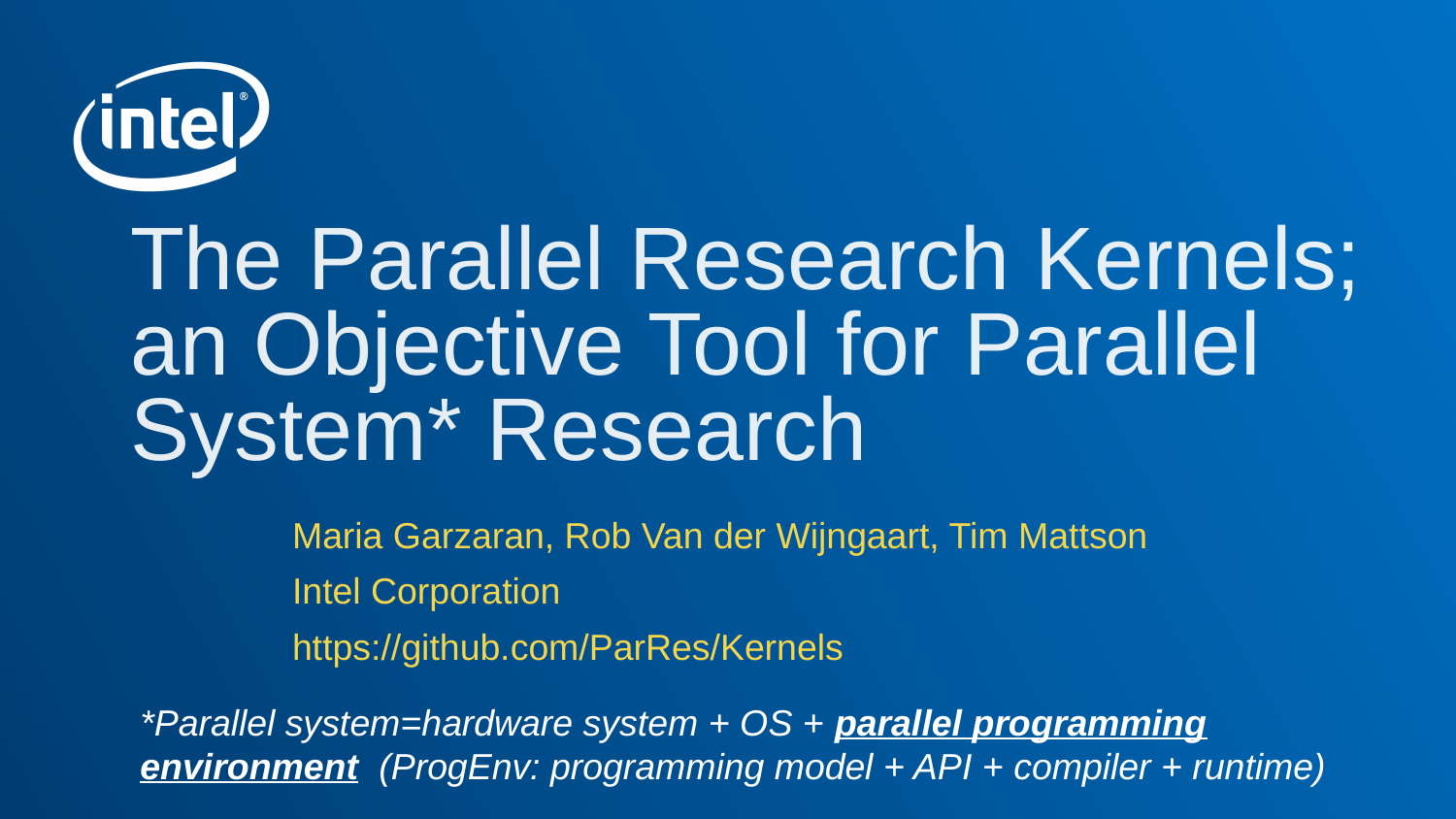

# The Parallel Research Kernels; an Objective Tool for Parallel System* Research
Maria Garzaran, Rob Van der Wijngaart, Tim Mattson
Intel Corporation
https://github.com/ParRes/Kernels
*Parallel system=hardware system + OS + parallel programming environment  (ProgEnv: programming model + API + compiler + runtime)